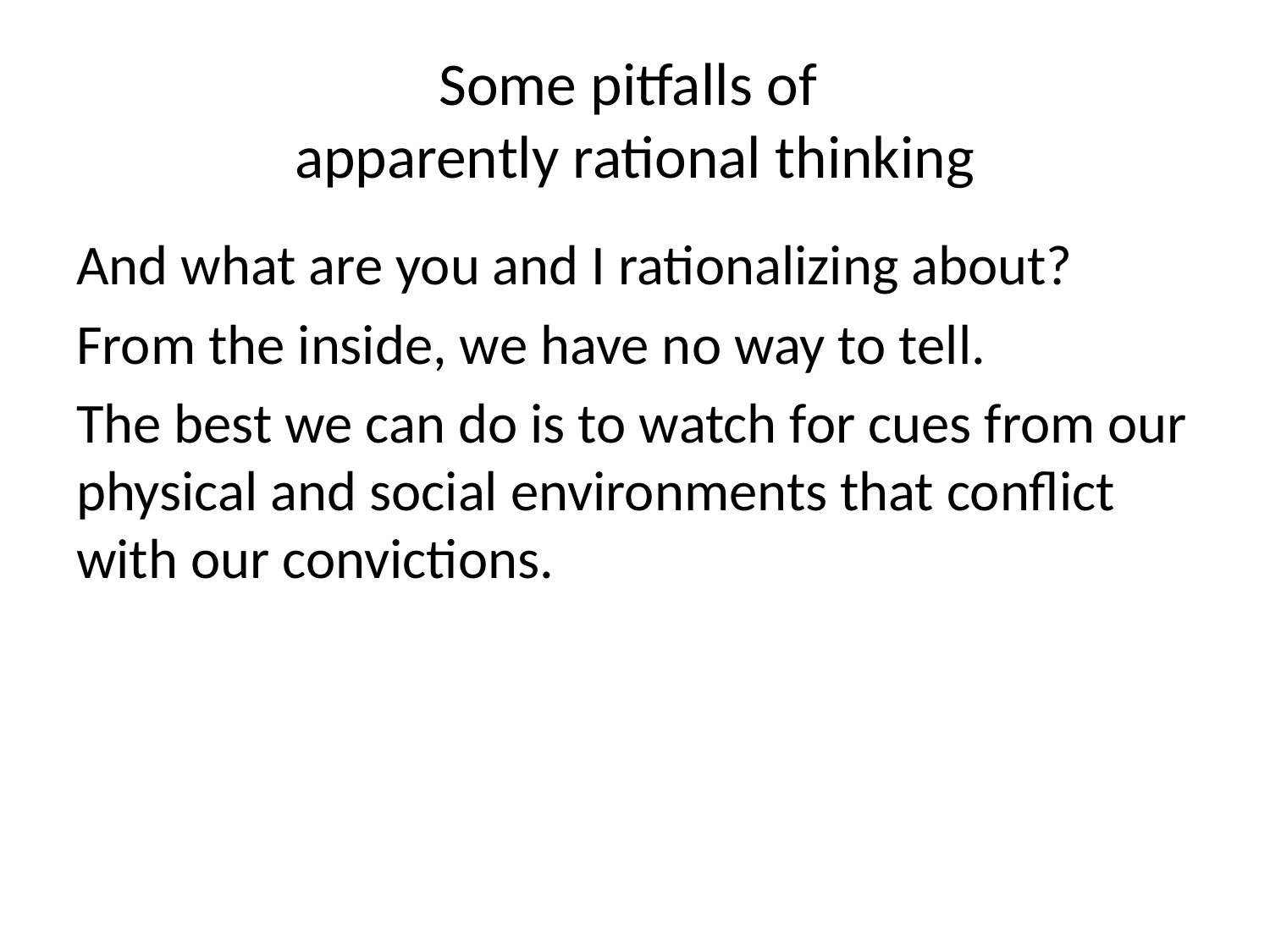

# Some pitfalls of apparently rational thinking
And what are you and I rationalizing about?
From the inside, we have no way to tell.
The best we can do is to watch for cues from our physical and social environments that conflict with our convictions.